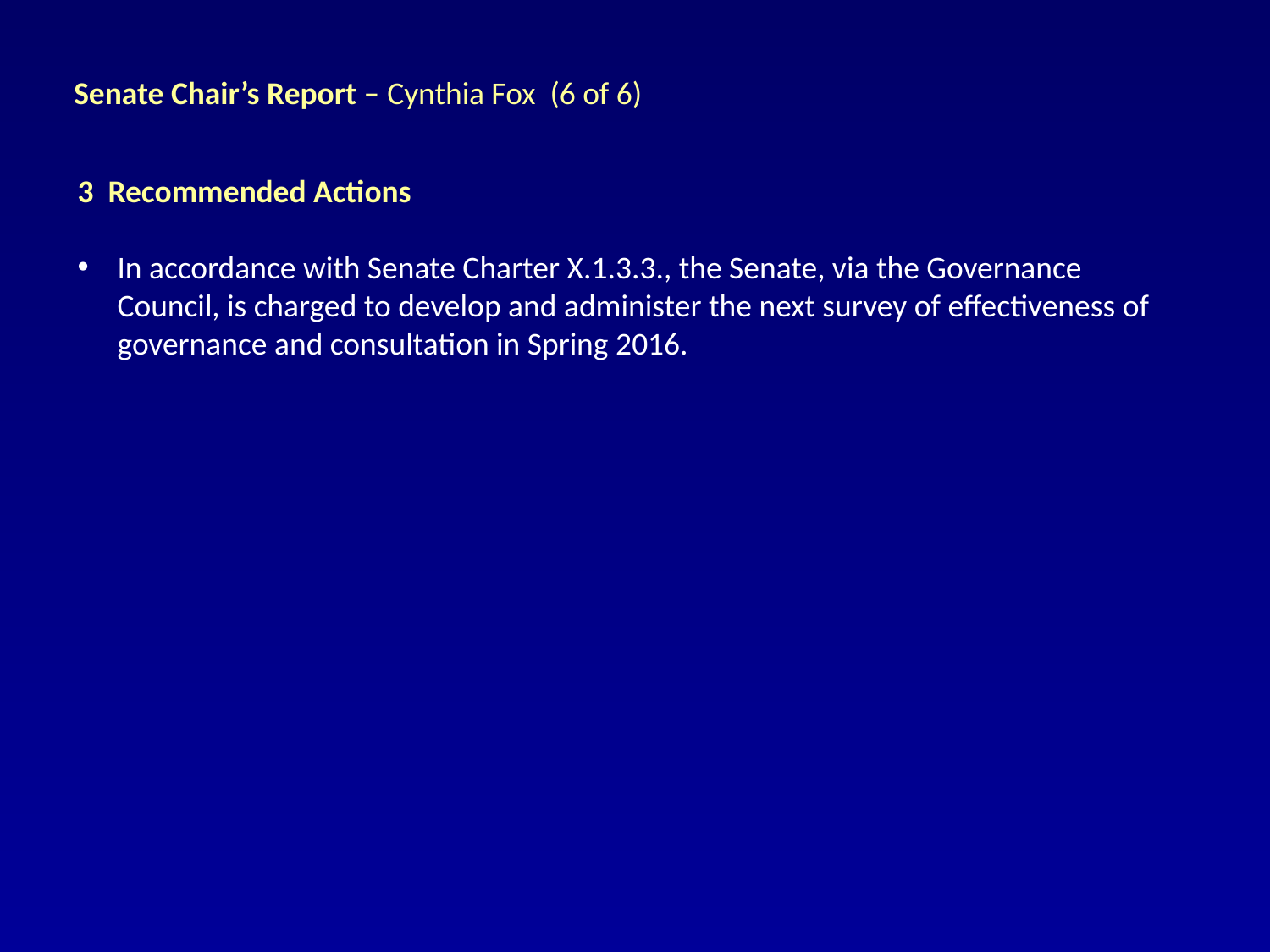

Senate Chair’s Report – Cynthia Fox  (6 of 6)
3  Recommended Actions

In accordance with Senate Charter X.1.3.3., the Senate, via the Governance Council, is charged to develop and administer the next survey of effectiveness of governance and consultation in Spring 2016.